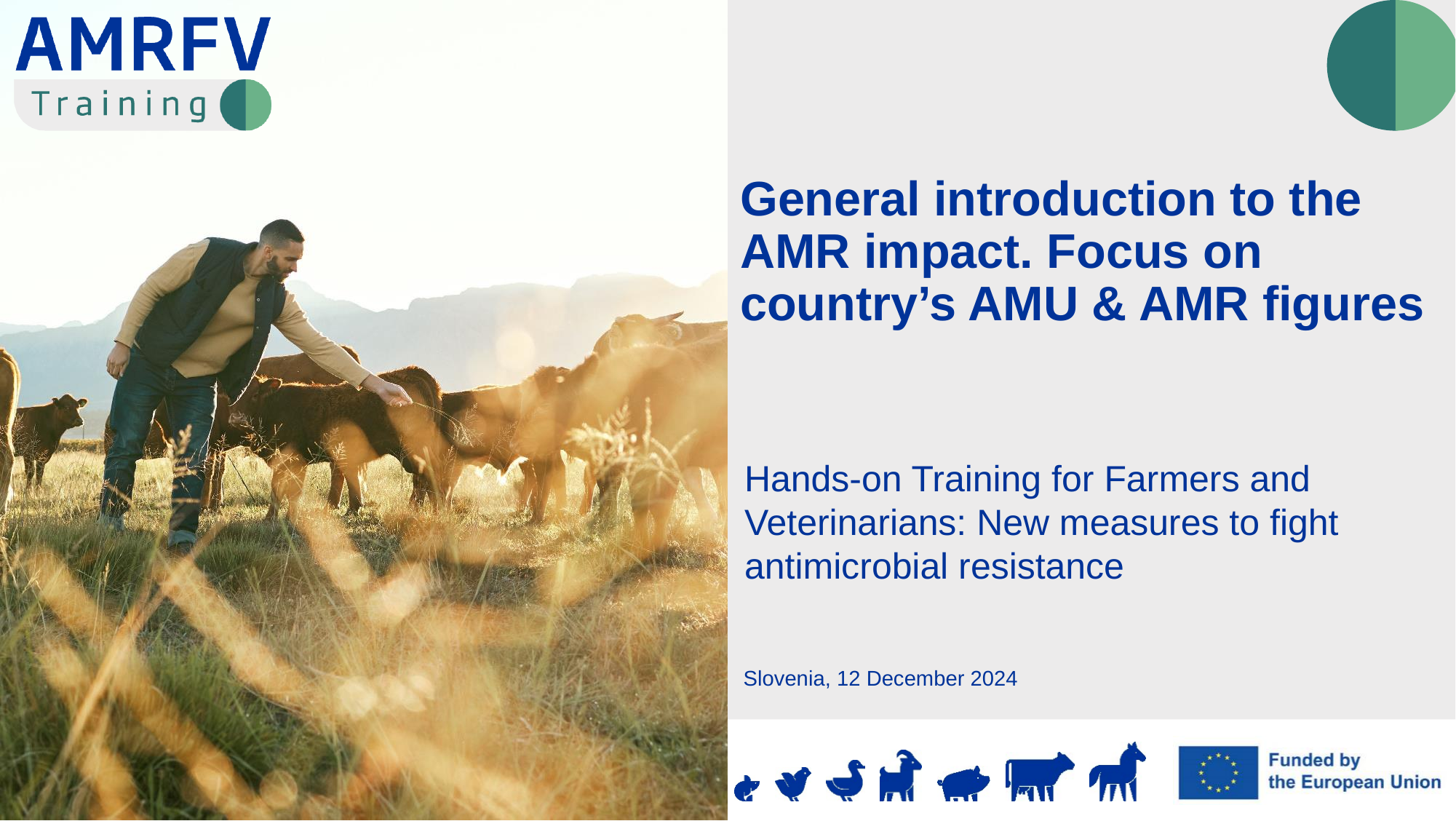

General introduction to the AMR impact. Focus on country’s AMU & AMR figures

Slovenia, 12 December 2024